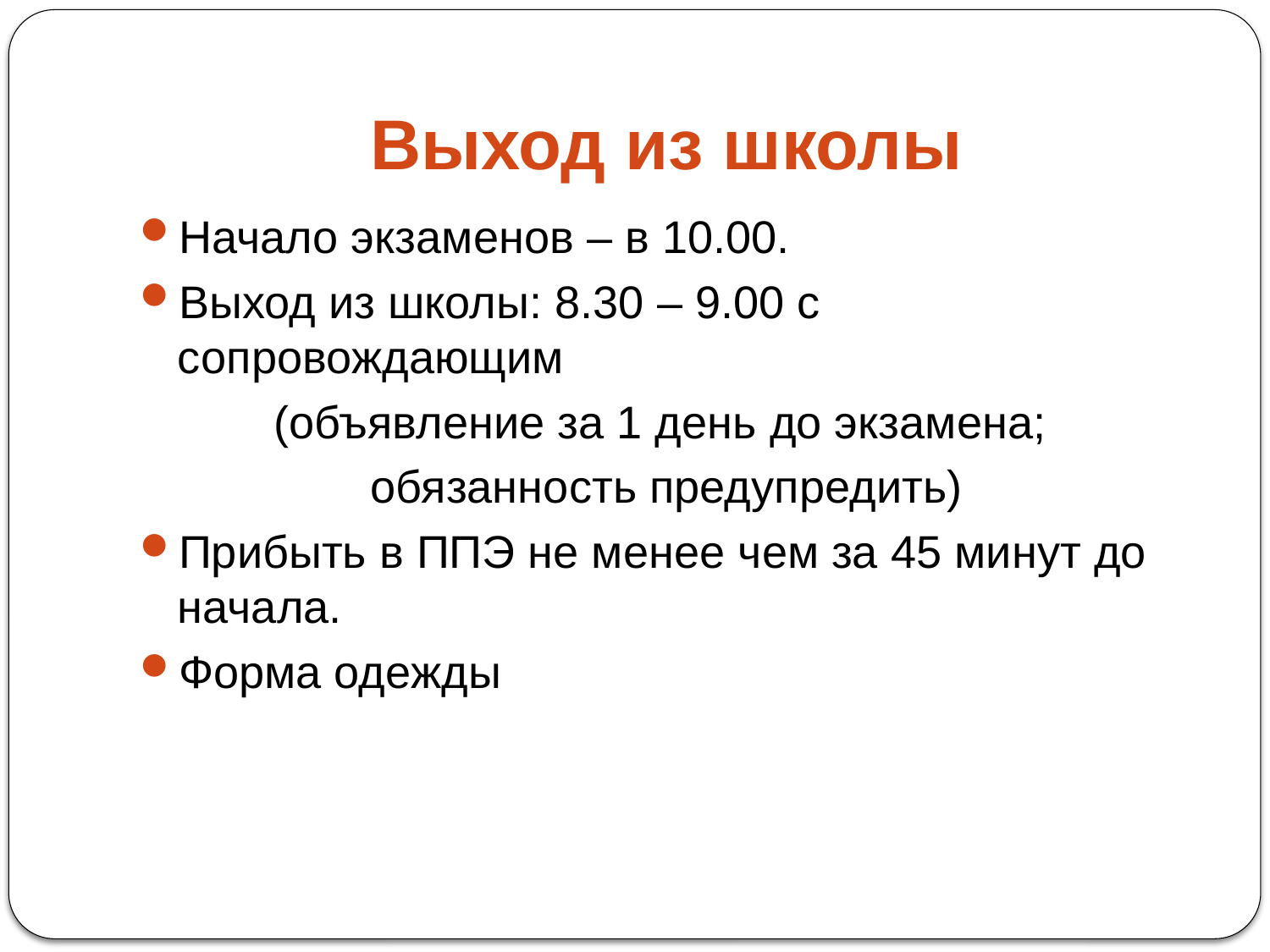

# Выход из школы
Начало экзаменов – в 10.00.
Выход из школы: 8.30 – 9.00 с сопровождающим
(объявление за 1 день до экзамена;
обязанность предупредить)
Прибыть в ППЭ не менее чем за 45 минут до начала.
Форма одежды